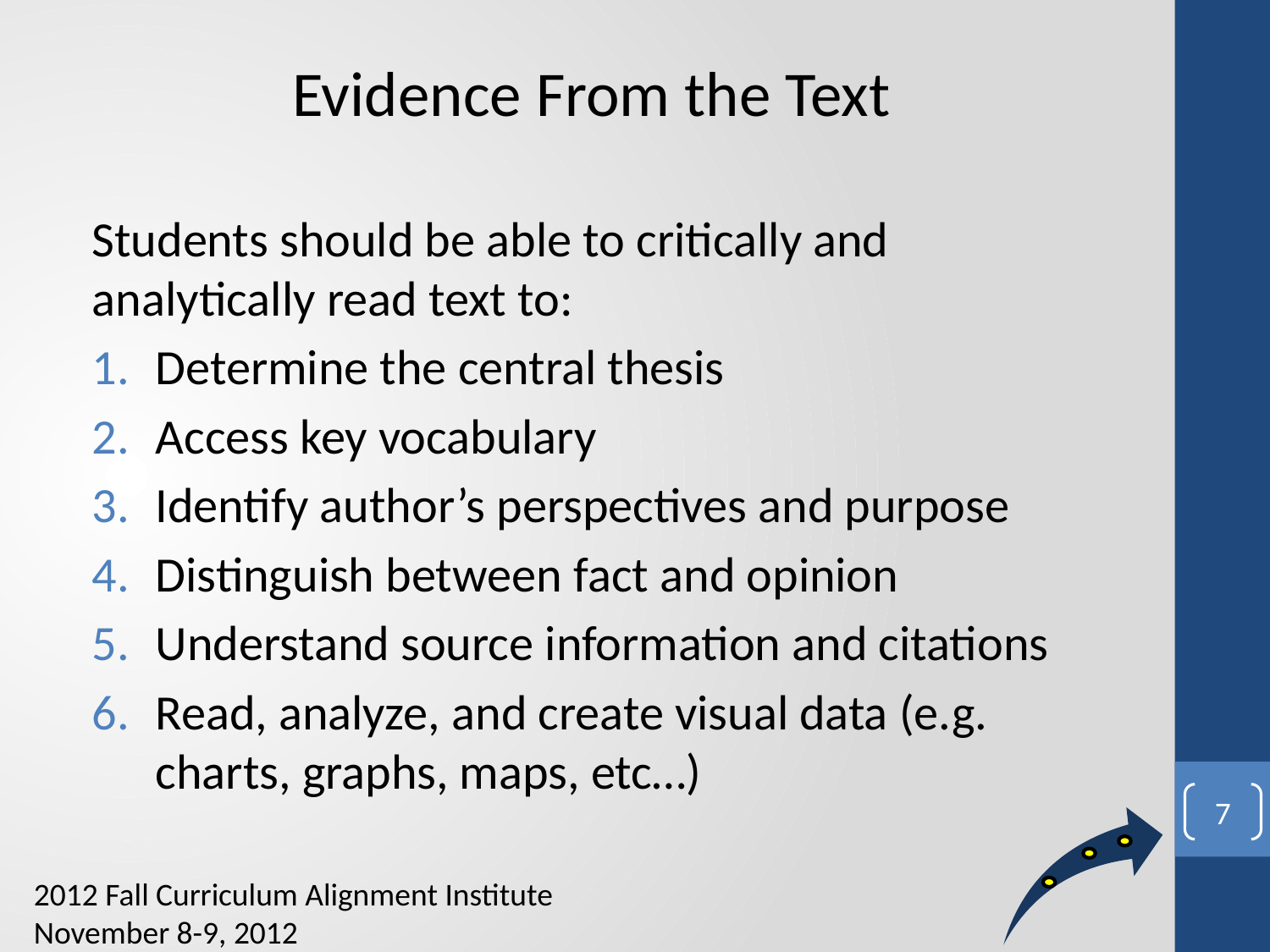

Evidence From the Text
Students should be able to critically and analytically read text to:
Determine the central thesis
Access key vocabulary
Identify author’s perspectives and purpose
Distinguish between fact and opinion
Understand source information and citations
Read, analyze, and create visual data (e.g. charts, graphs, maps, etc…)
7

2012 Fall Curriculum Alignment Institute
November 8-9, 2012